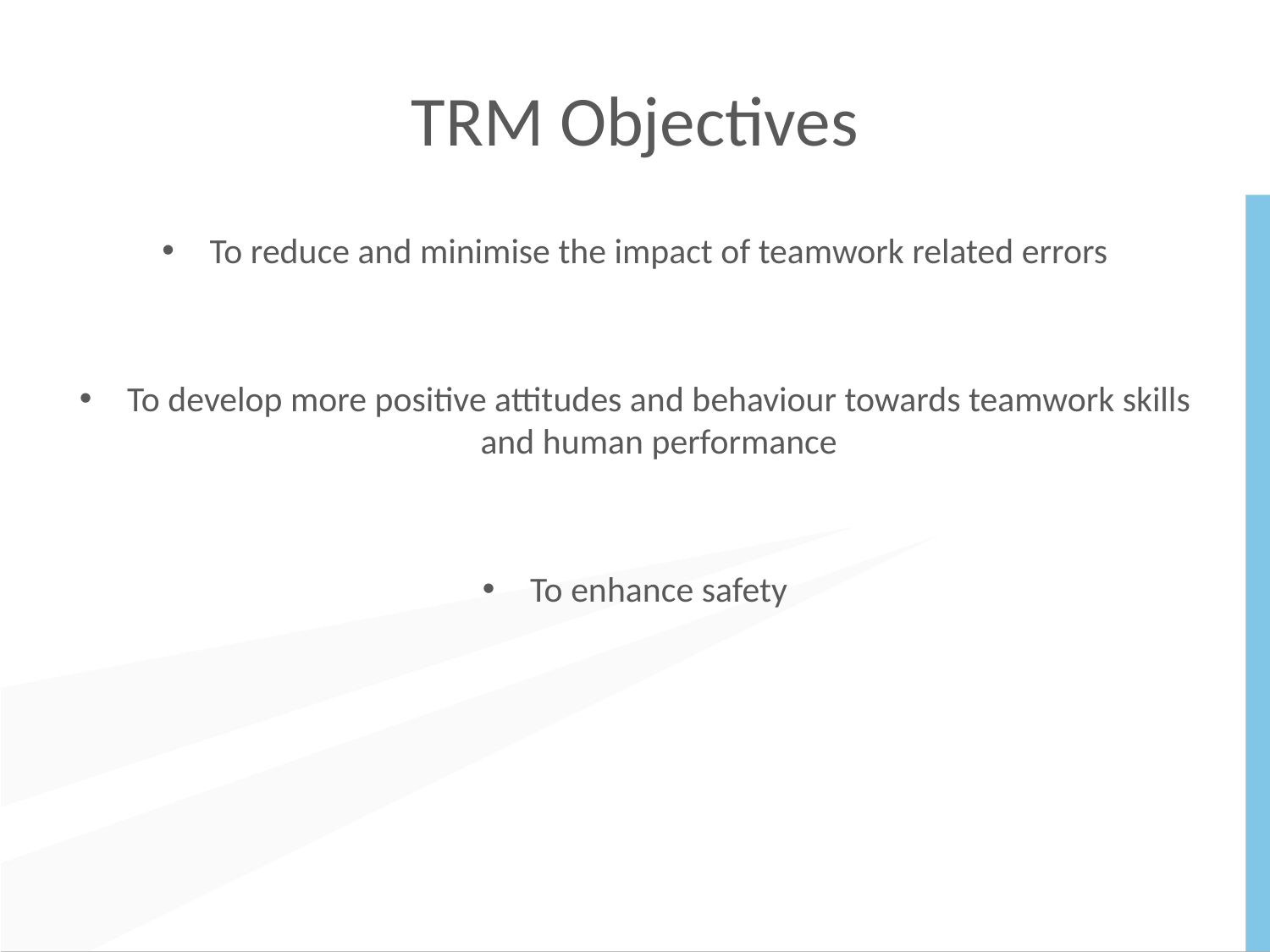

# TRM Objectives
To reduce and minimise the impact of teamwork related errors

To develop more positive attitudes and behaviour towards teamwork skills and human performance

To enhance safety